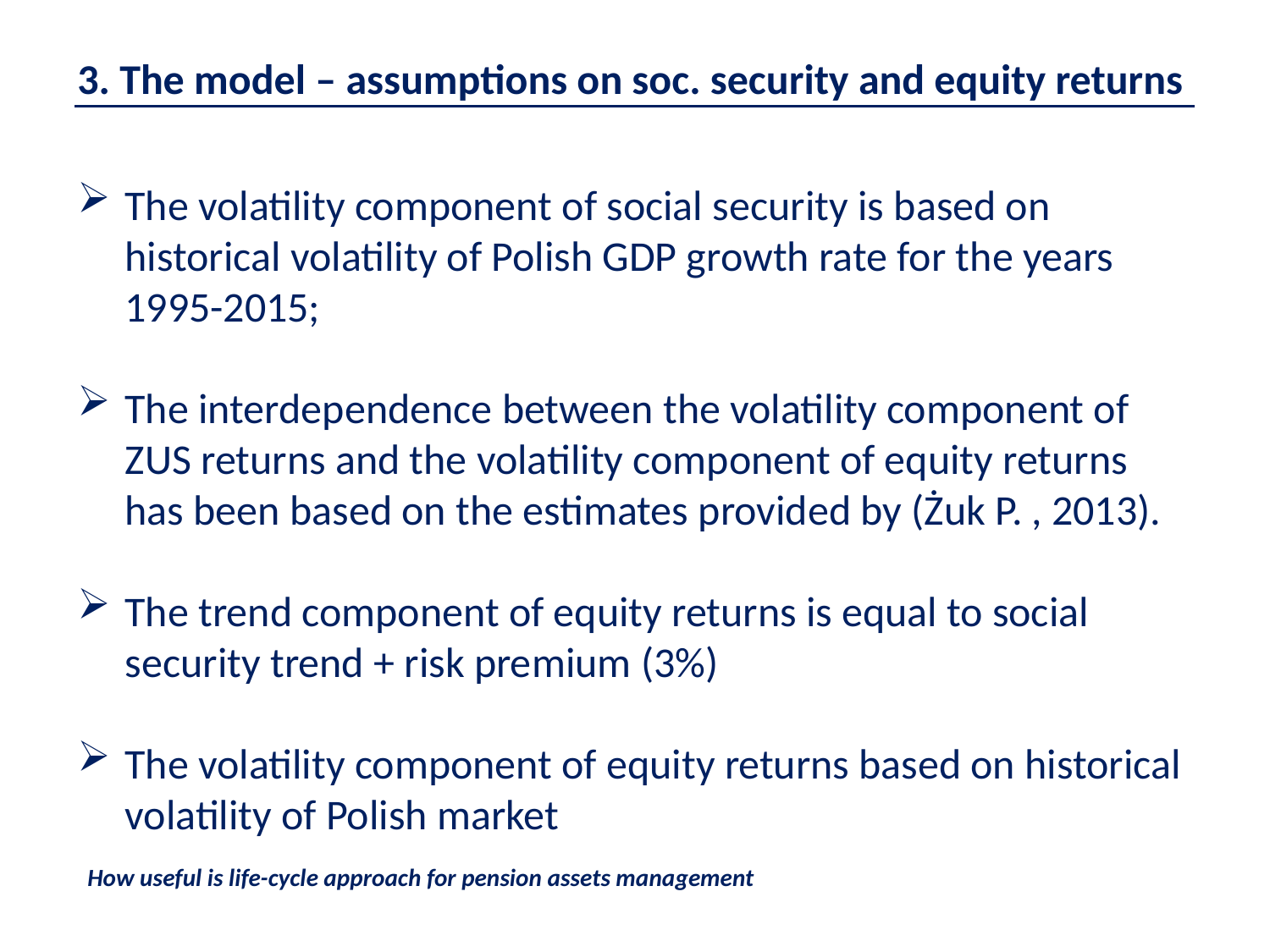

3. The model – assumptions on soc. security and equity returns

The volatility component of social security is based on historical volatility of Polish GDP growth rate for the years 1995-2015;

The interdependence between the volatility component of ZUS returns and the volatility component of equity returns has been based on the estimates provided by (Żuk P. , 2013).

The trend component of equity returns is equal to social security trend + risk premium (3%)

The volatility component of equity returns based on historical volatility of Polish market

How useful is life-cycle approach for pension assets management